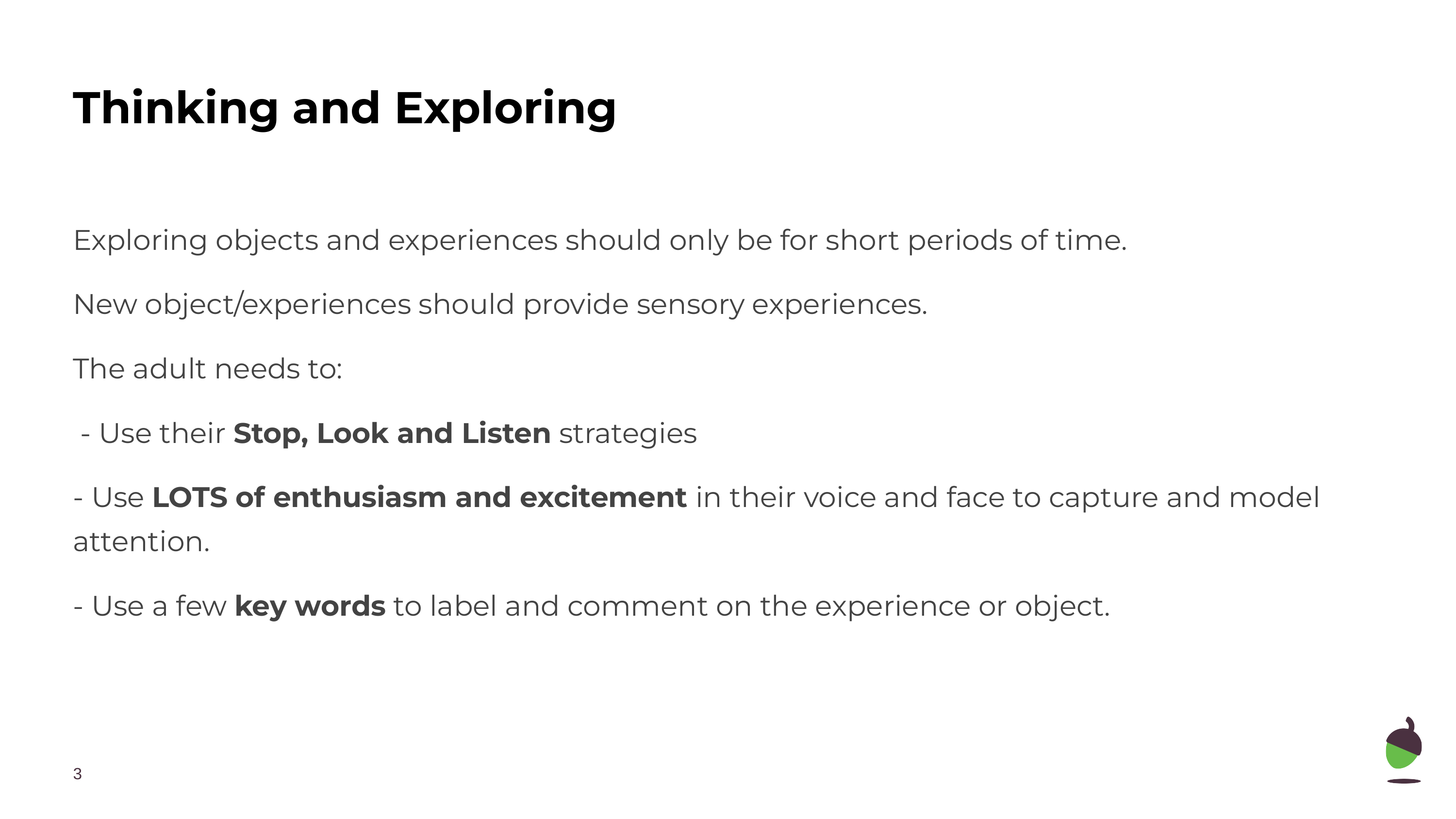

# Thinking and Exploring
Exploring objects and experiences should only be for short periods of time.
New object/experiences should provide sensory experiences.
The adult needs to:
 - Use their Stop, Look and Listen strategies
- Use LOTS of enthusiasm and excitement in their voice and face to capture and model attention.
- Use a few key words to label and comment on the experience or object.

3